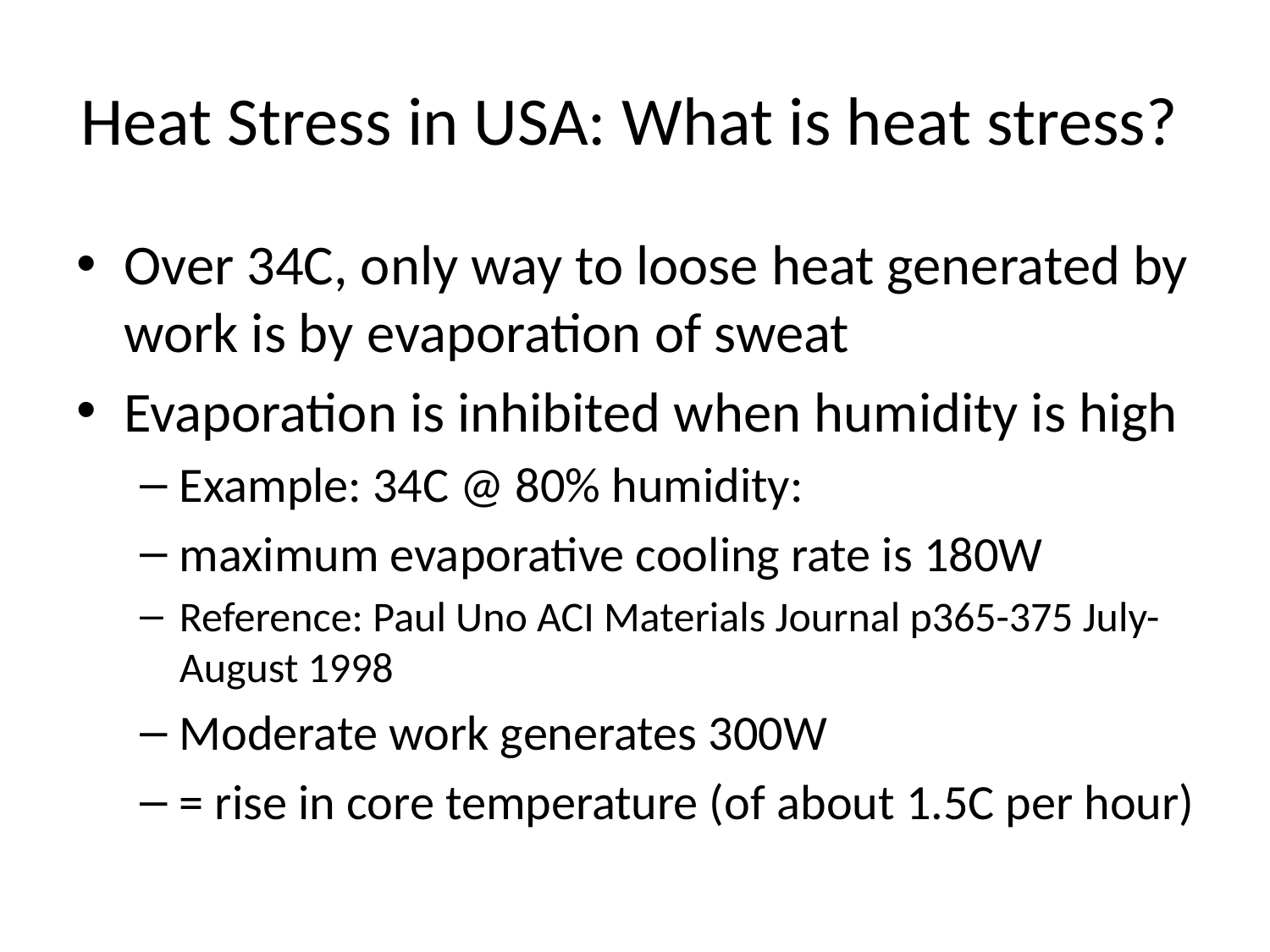

# Heat Stress in USA: What is heat stress?
Over 34C, only way to loose heat generated by work is by evaporation of sweat
Evaporation is inhibited when humidity is high
Example: 34C @ 80% humidity:
maximum evaporative cooling rate is 180W
Reference: Paul Uno ACI Materials Journal p365-375 July-August 1998
Moderate work generates 300W
= rise in core temperature (of about 1.5C per hour)